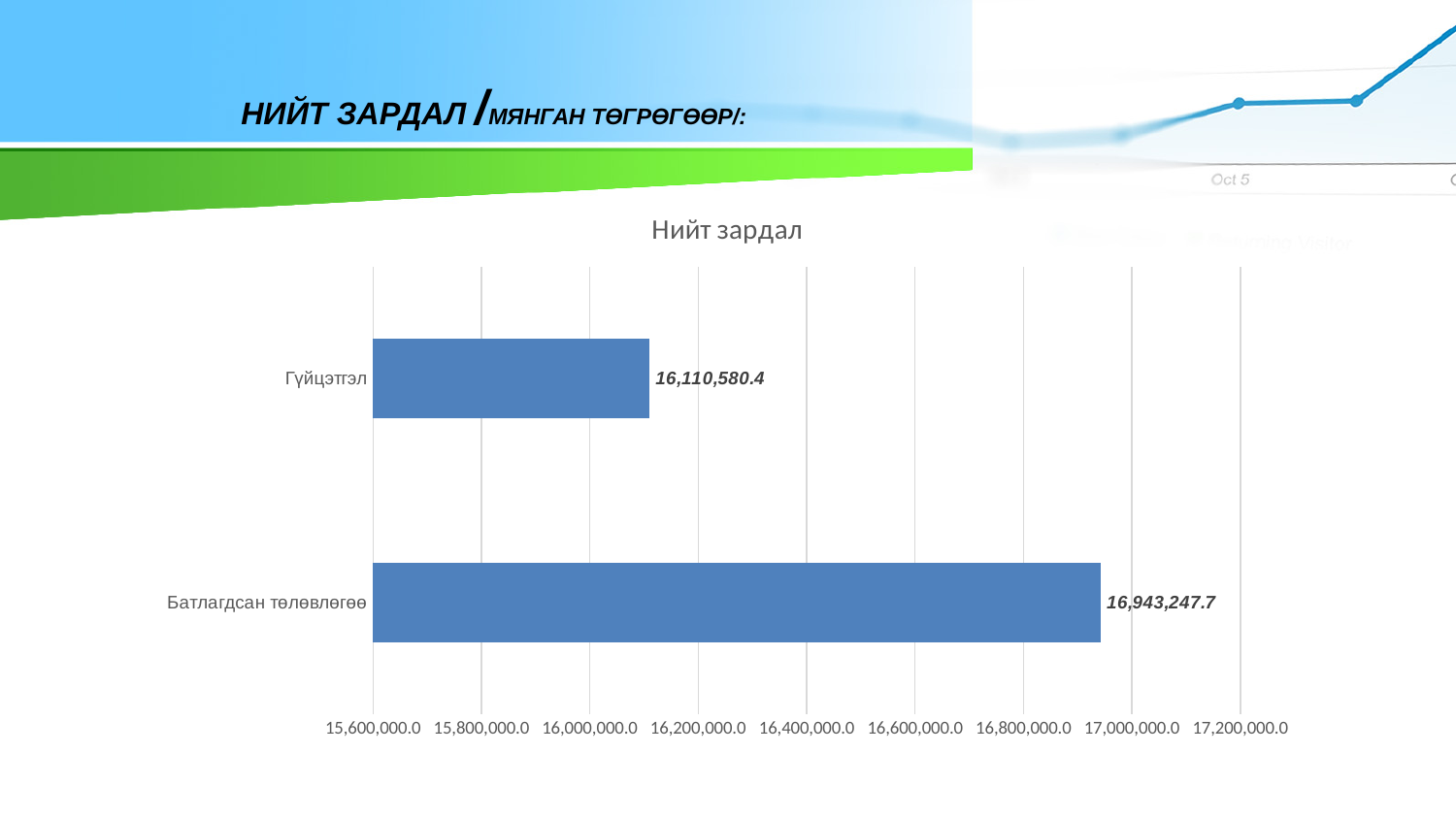

НИЙТ ЗАРДАЛ /мянган төгрөгөөр/:

### Chart:

| Category | Нийт зардал |
|---|---|
| Батлагдсан төлөвлөгөө | 16943247.747899998 |
| Гүйцэтгэл | 16110580.371000005 |